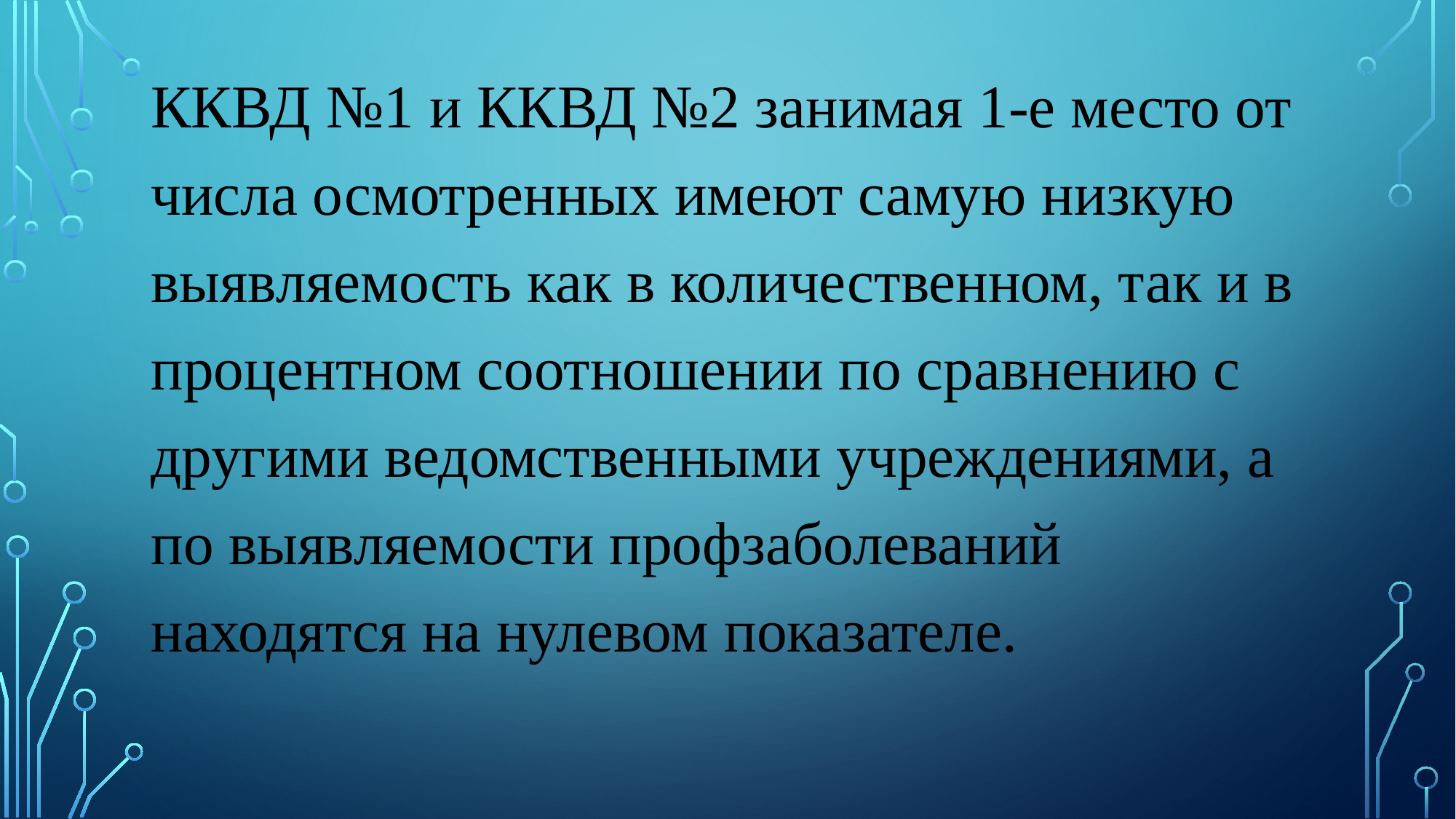

ККВД №1 и ККВД №2 занимая 1-е место от числа осмотренных имеют самую низкую выявляемость как в количественном, так и в процентном соотношении по сравнению с другими ведомственными учреждениями, а по выявляемости профзаболеваний находятся на нулевом показателе.